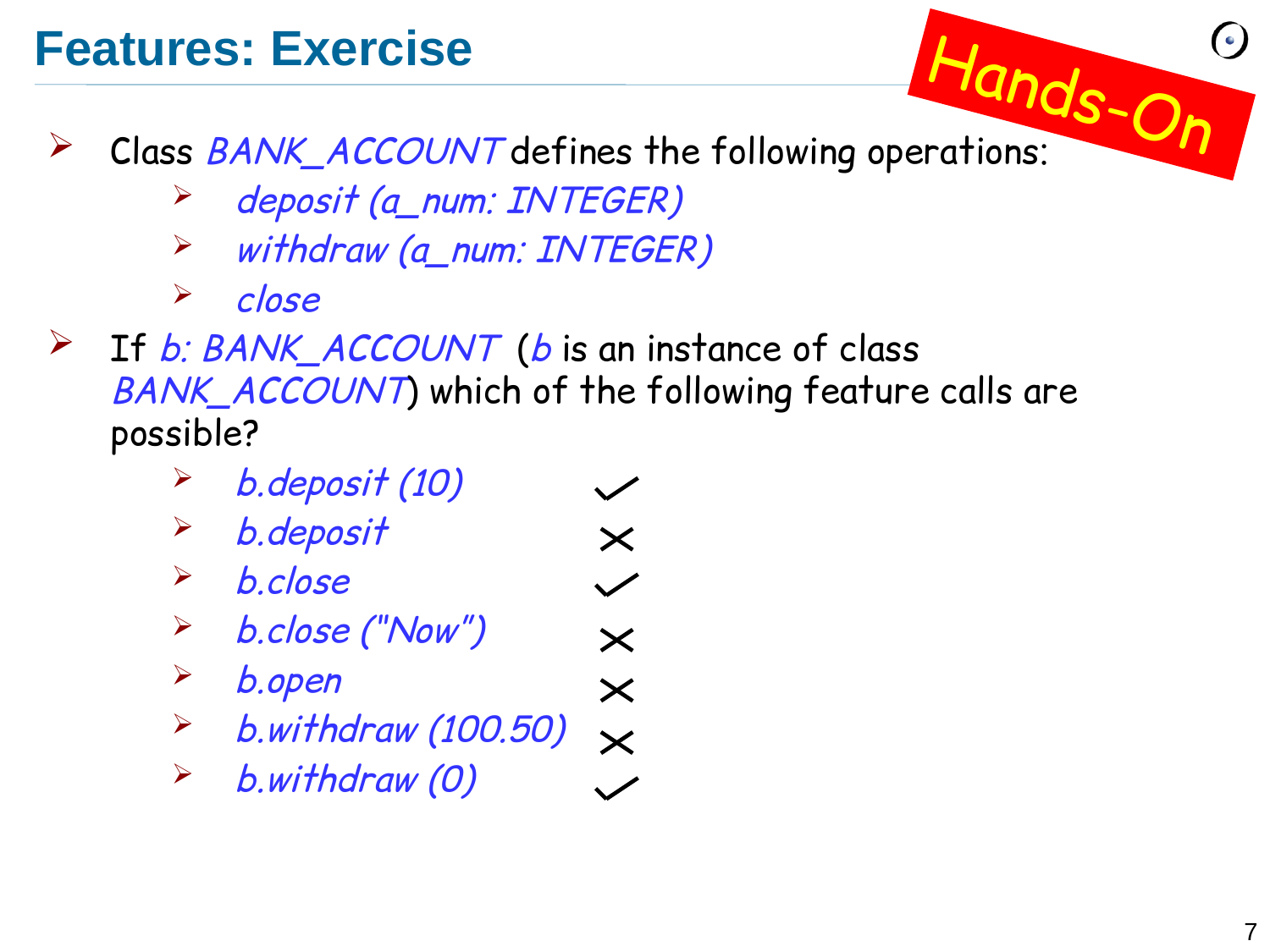

# Features: Exercise
Hands-On
Class BANK_ACCOUNT defines the following operations:
deposit (a_num: INTEGER)
withdraw (a_num: INTEGER)
close
If b: BANK_ACCOUNT  (b is an instance of class BANK_ACCOUNT) which of the following feature calls are possible?
b.deposit (10)
b.deposit
b.close
b.close (“Now”)
b.open
b.withdraw (100.50)
b.withdraw (0)